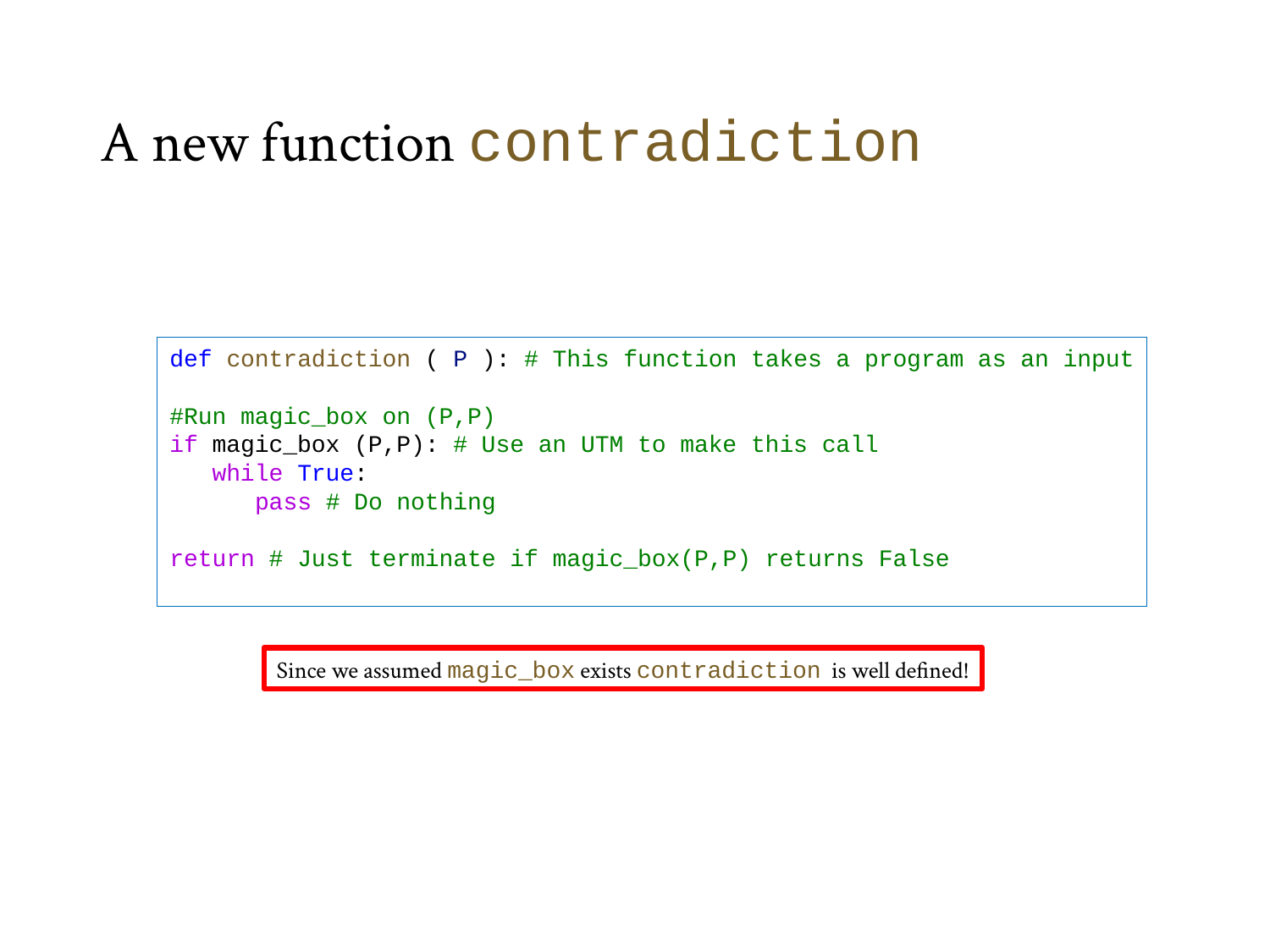

# A new function contradiction
def contradiction ( P ): # This function takes a program as an input
#Run magic_box on (P,P)
if magic_box (P,P): # Use an UTM to make this call
   while True:
      pass # Do nothing
return # Just terminate if magic_box(P,P) returns False

Since we assumed magic_box exists contradiction  is well defined!